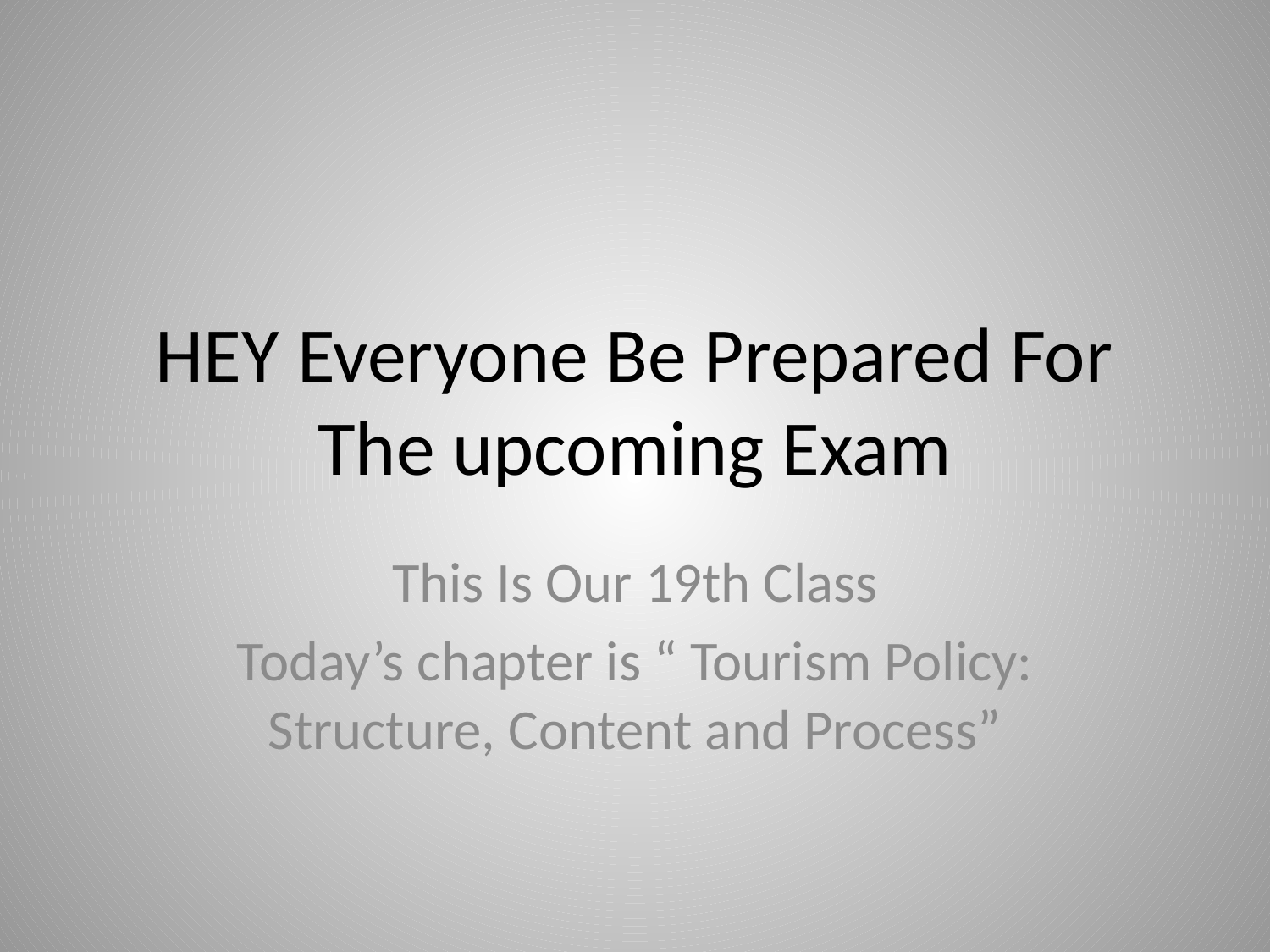

# HEY Everyone Be Prepared For The upcoming Exam
This Is Our 19th Class
Today’s chapter is “ Tourism Policy: Structure, Content and Process”